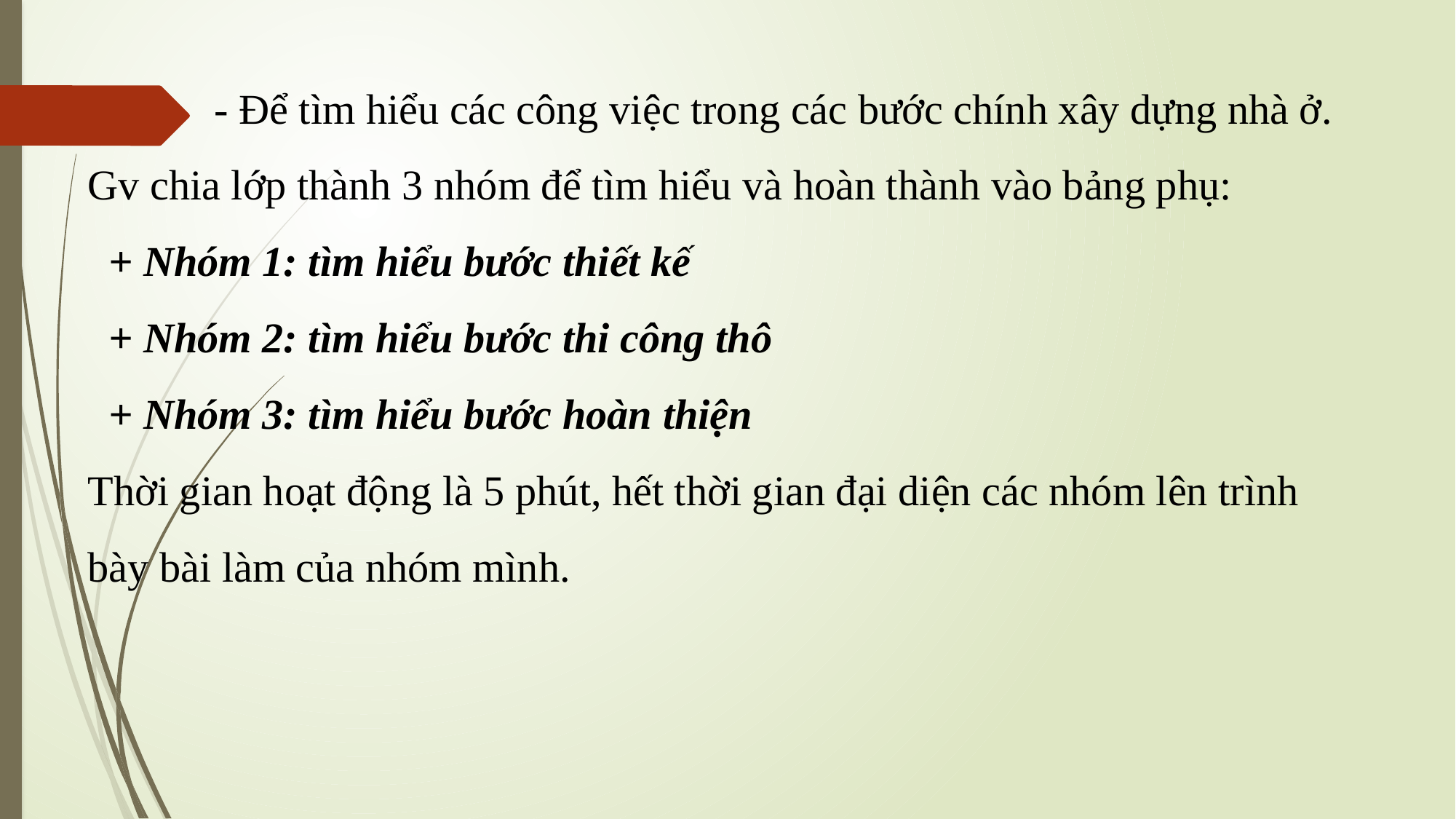

- Để tìm hiểu các công việc trong các bước chính xây dựng nhà ở. Gv chia lớp thành 3 nhóm để tìm hiểu và hoàn thành vào bảng phụ:
  + Nhóm 1: tìm hiểu bước thiết kế
  + Nhóm 2: tìm hiểu bước thi công thô
  + Nhóm 3: tìm hiểu bước hoàn thiện
Thời gian hoạt động là 5 phút, hết thời gian đại diện các nhóm lên trình bày bài làm của nhóm mình.